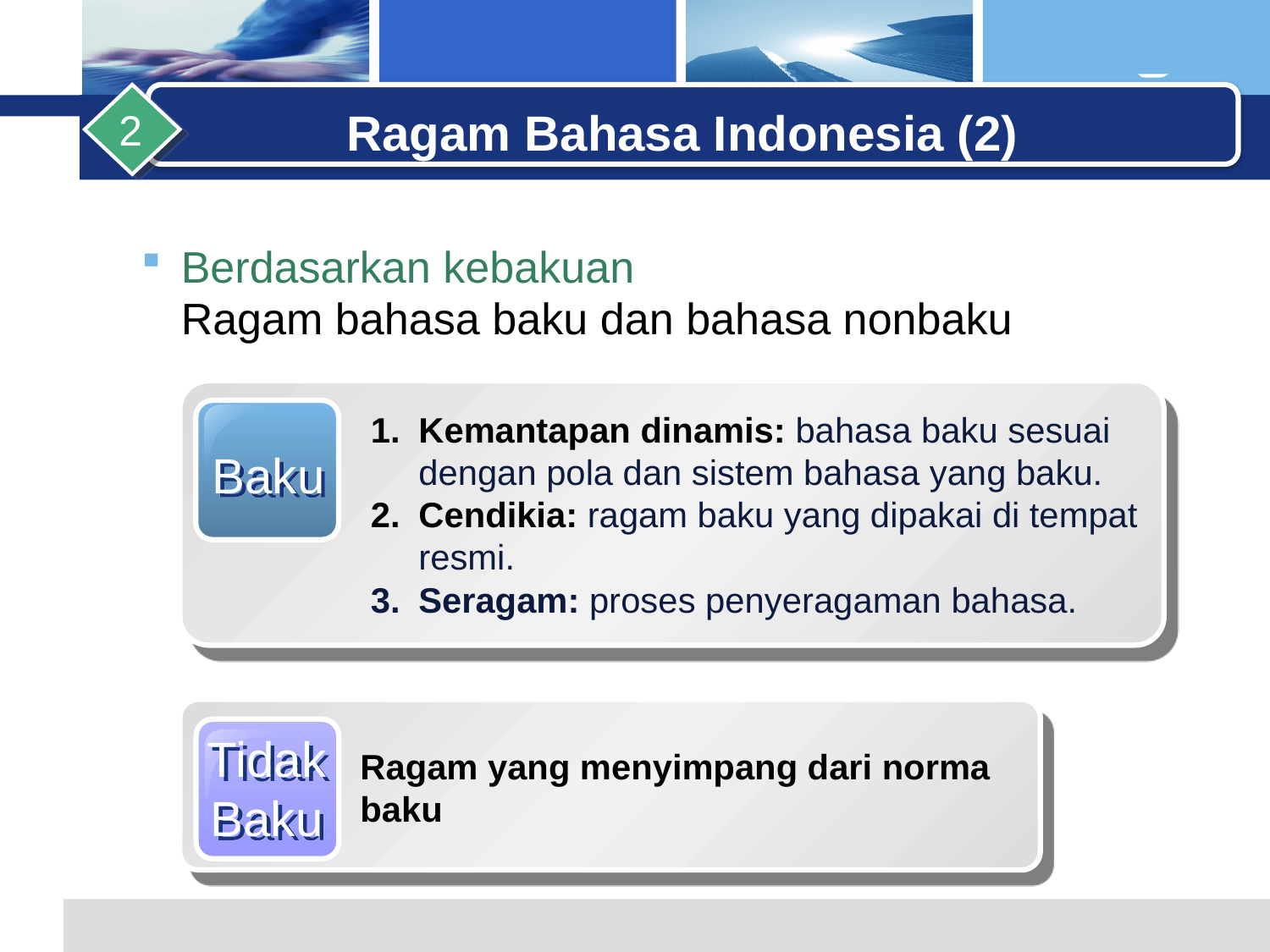

Ragam Bahasa Indonesia (2)
2
Berdasarkan kebakuan
	Ragam bahasa baku dan bahasa nonbaku

Baku
Kemantapan dinamis: bahasa baku sesuai dengan pola dan sistem bahasa yang baku.
Cendikia: ragam baku yang dipakai di tempat resmi.
Seragam: proses penyeragaman bahasa.

Tidak
Baku

Ragam yang menyimpang dari norma baku